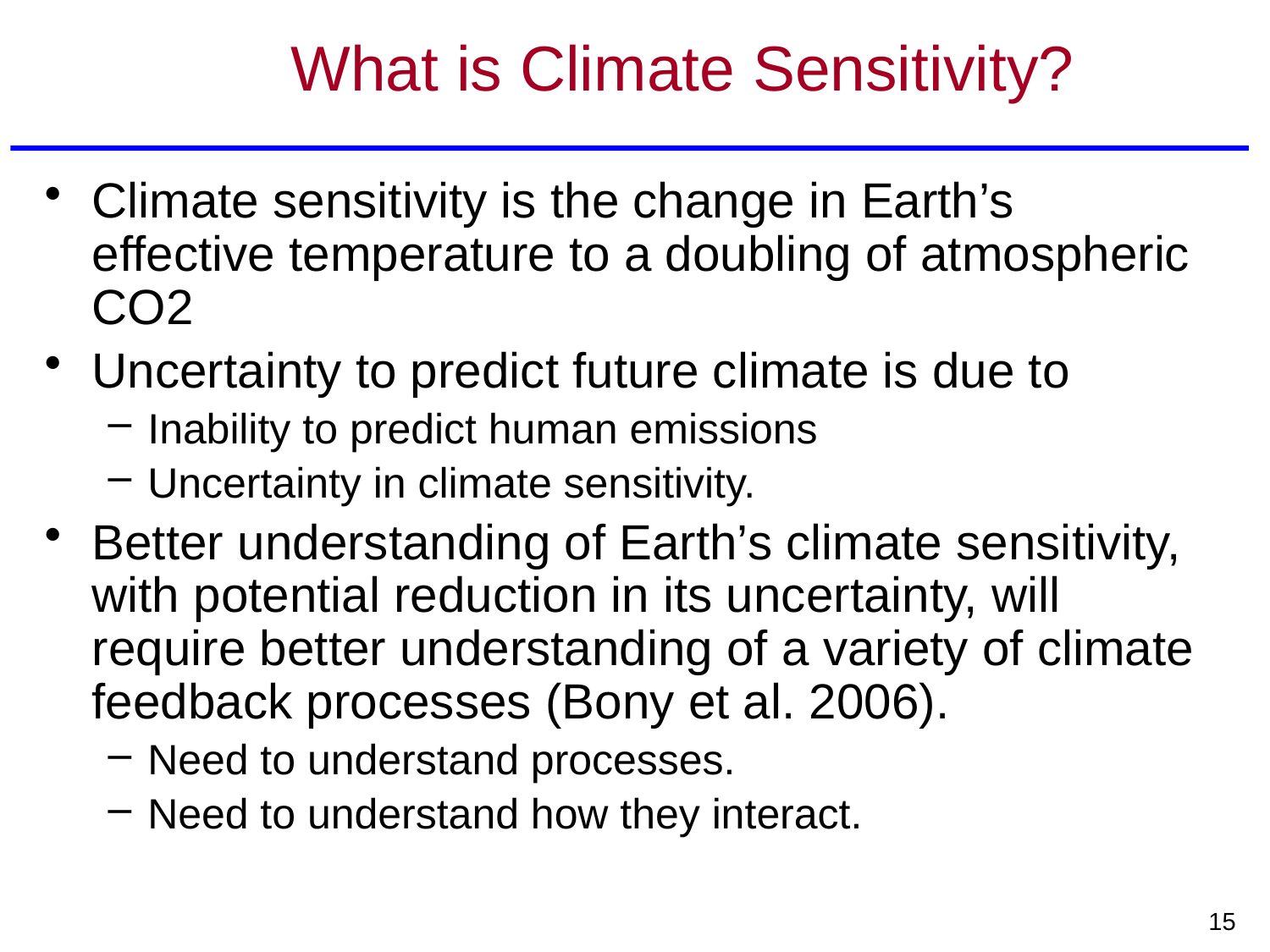

# What is Climate Sensitivity?
Climate sensitivity is the change in Earth’s effective temperature to a doubling of atmospheric CO2
Uncertainty to predict future climate is due to
Inability to predict human emissions
Uncertainty in climate sensitivity.
Better understanding of Earth’s climate sensitivity, with potential reduction in its uncertainty, will require better understanding of a variety of climate feedback processes (Bony et al. 2006).
Need to understand processes.
Need to understand how they interact.
15